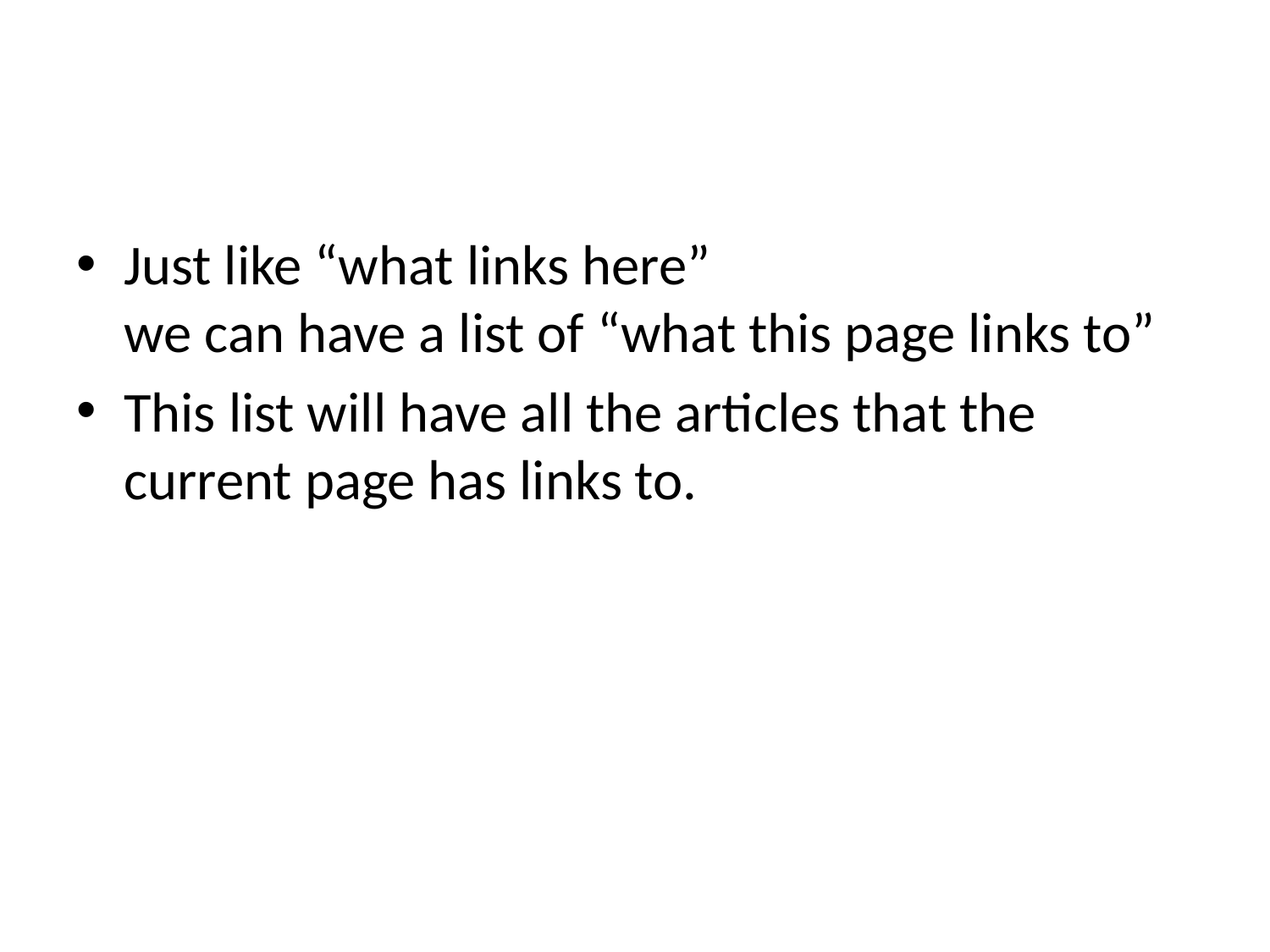

#
Just like “what links here”
we can have a list of “what this page links to”
This list will have all the articles that the current page has links to.